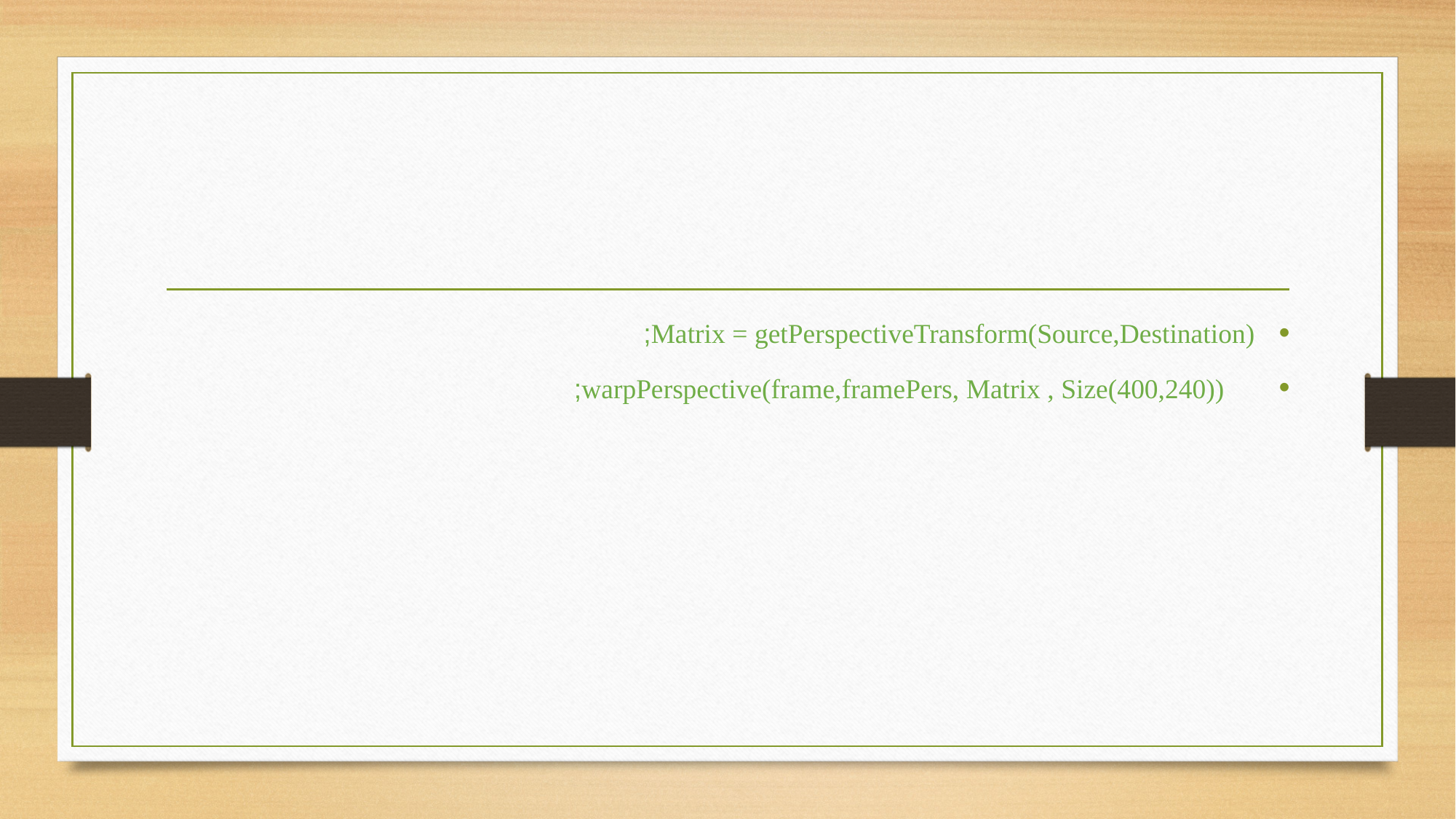

#
Matrix = getPerspectiveTransform(Source,Destination);
    warpPerspective(frame,framePers, Matrix , Size(400,240));